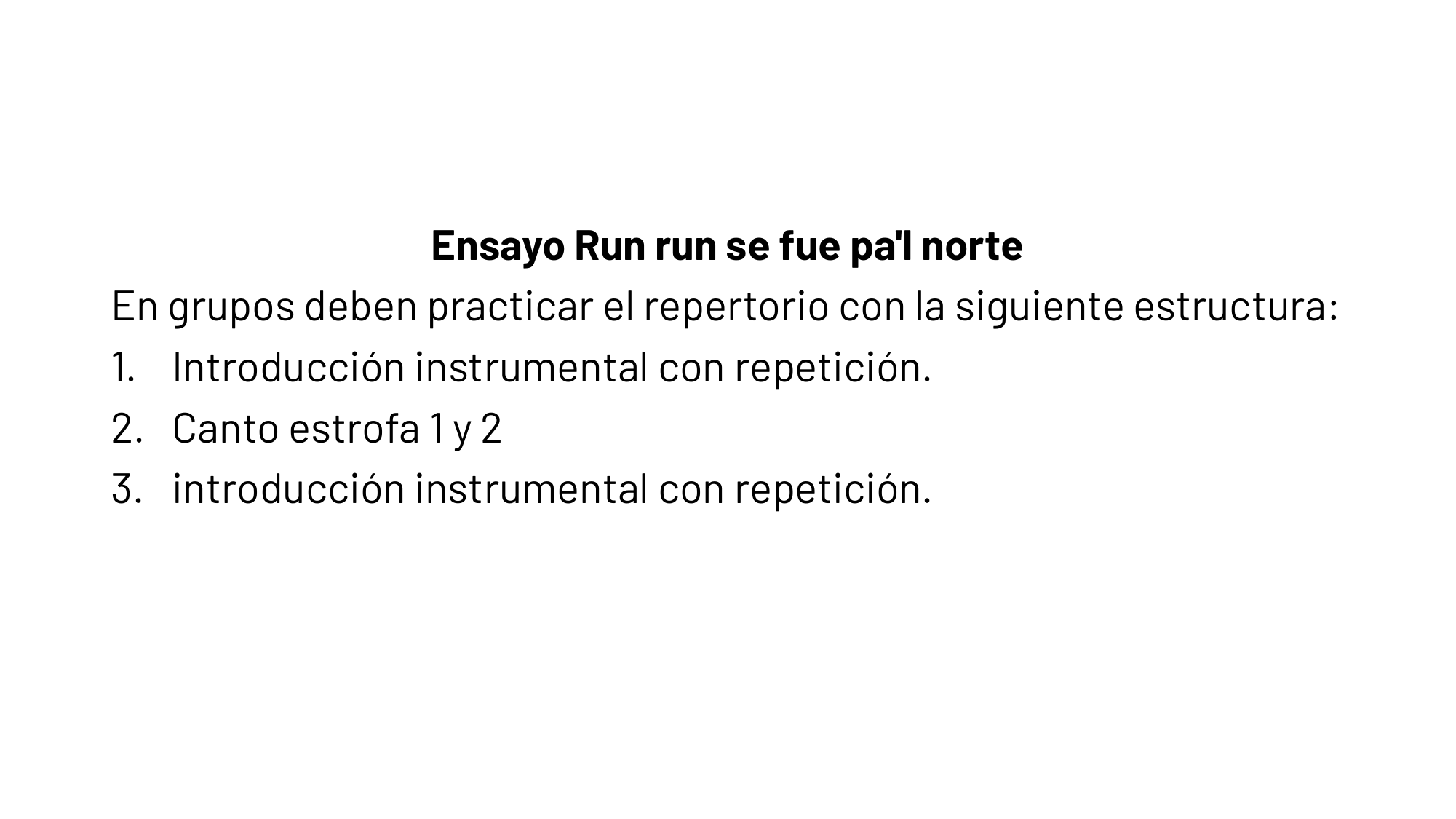

Ensayo Run run se fue pa'l norte
En grupos deben practicar el repertorio con la siguiente estructura:
Introducción instrumental con repetición.
Canto estrofa 1 y 2
introducción instrumental con repetición.